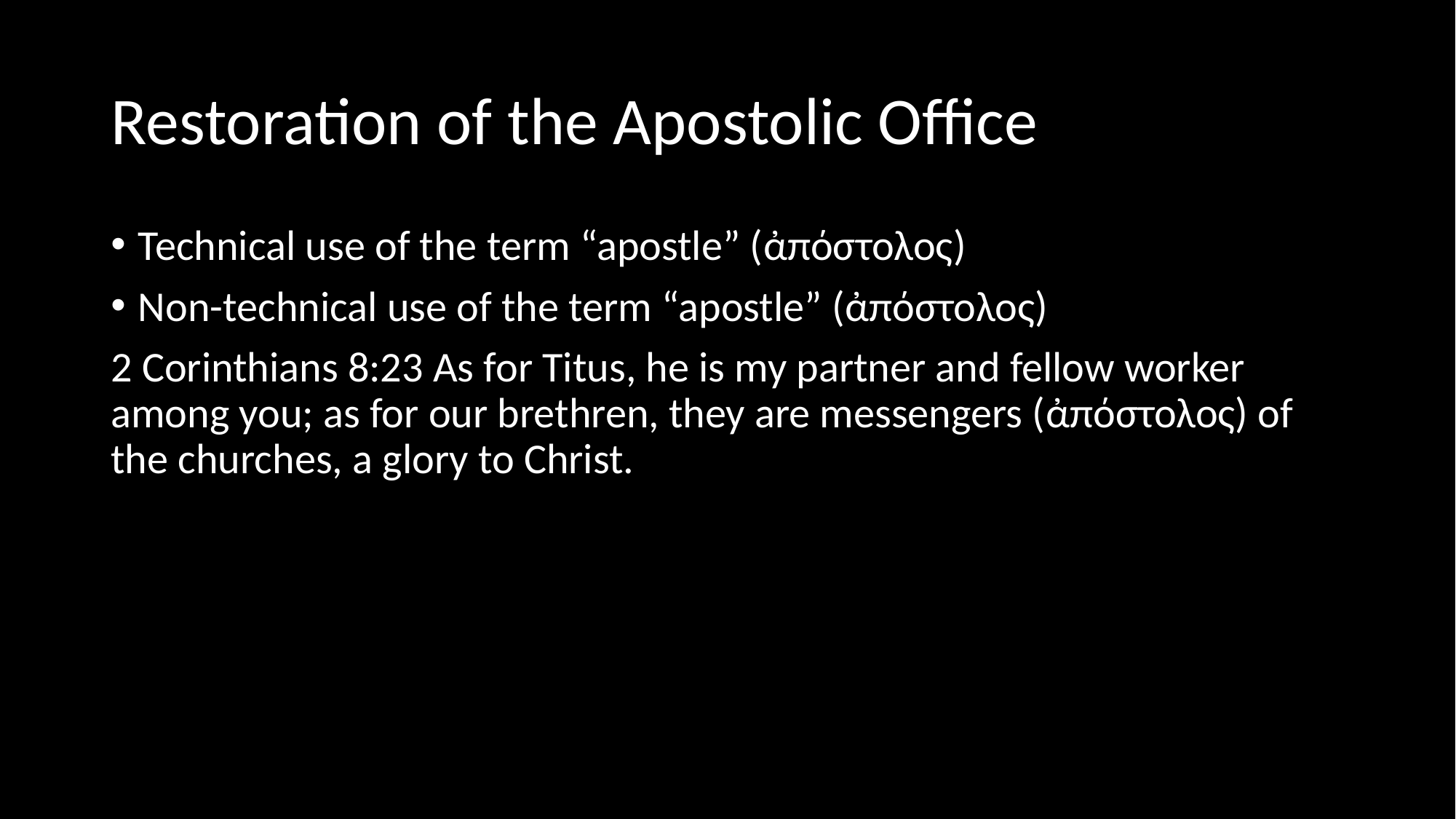

# Restoration of the Apostolic Office
Technical use of the term “apostle” (ἀπόστολος)
Non-technical use of the term “apostle” (ἀπόστολος)
2 Corinthians 8:23 As for Titus, he is my partner and fellow worker among you; as for our brethren, they are messengers (ἀπόστολος) of the churches, a glory to Christ.